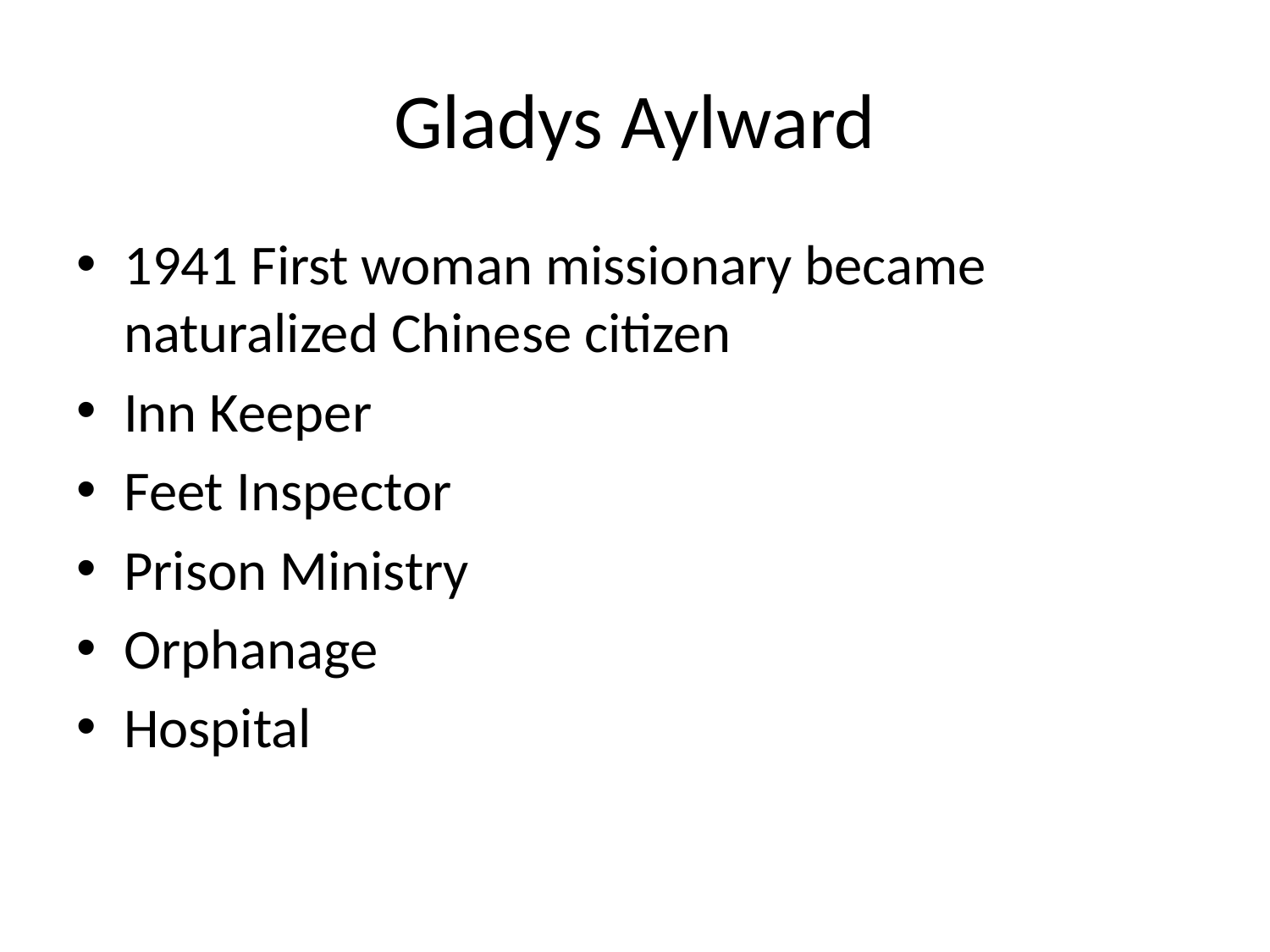

# Gladys Aylward
1941 First woman missionary became naturalized Chinese citizen
Inn Keeper
Feet Inspector
Prison Ministry
Orphanage
Hospital